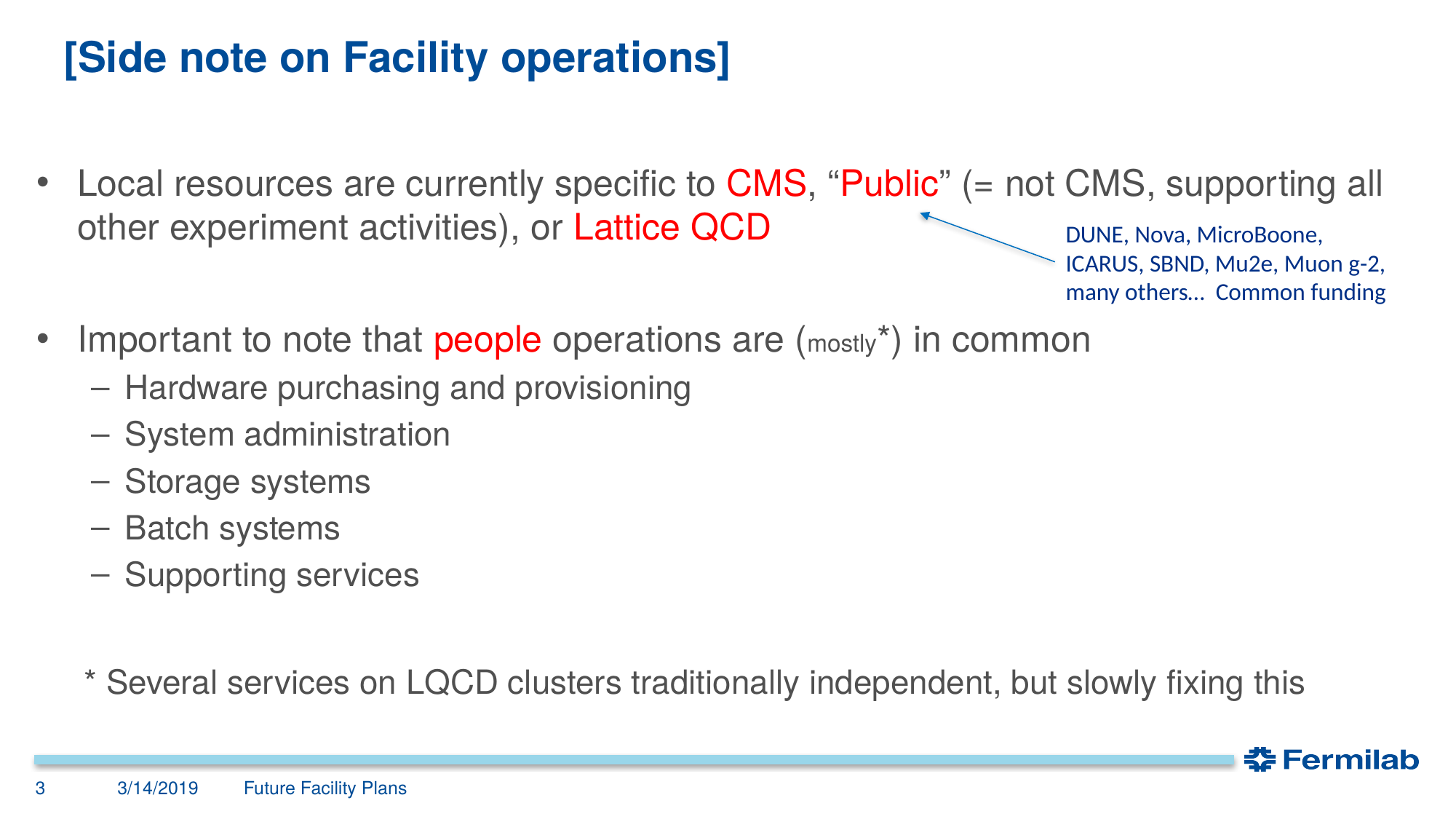

# [Side note on Facility operations]

Local resources are currently specific to CMS, “Public” (= not CMS, supporting all other experiment activities), or Lattice QCD

Important to note that people operations are (mostly*) in common
Hardware purchasing and provisioning
System administration
Storage systems
Batch systems
Supporting services

* Several services on LQCD clusters traditionally independent, but slowly fixing this
DUNE, Nova, MicroBoone,
ICARUS, SBND, Mu2e, Muon g-2,
many others…  Common funding
3/14/2019
3
Future Facility Plans